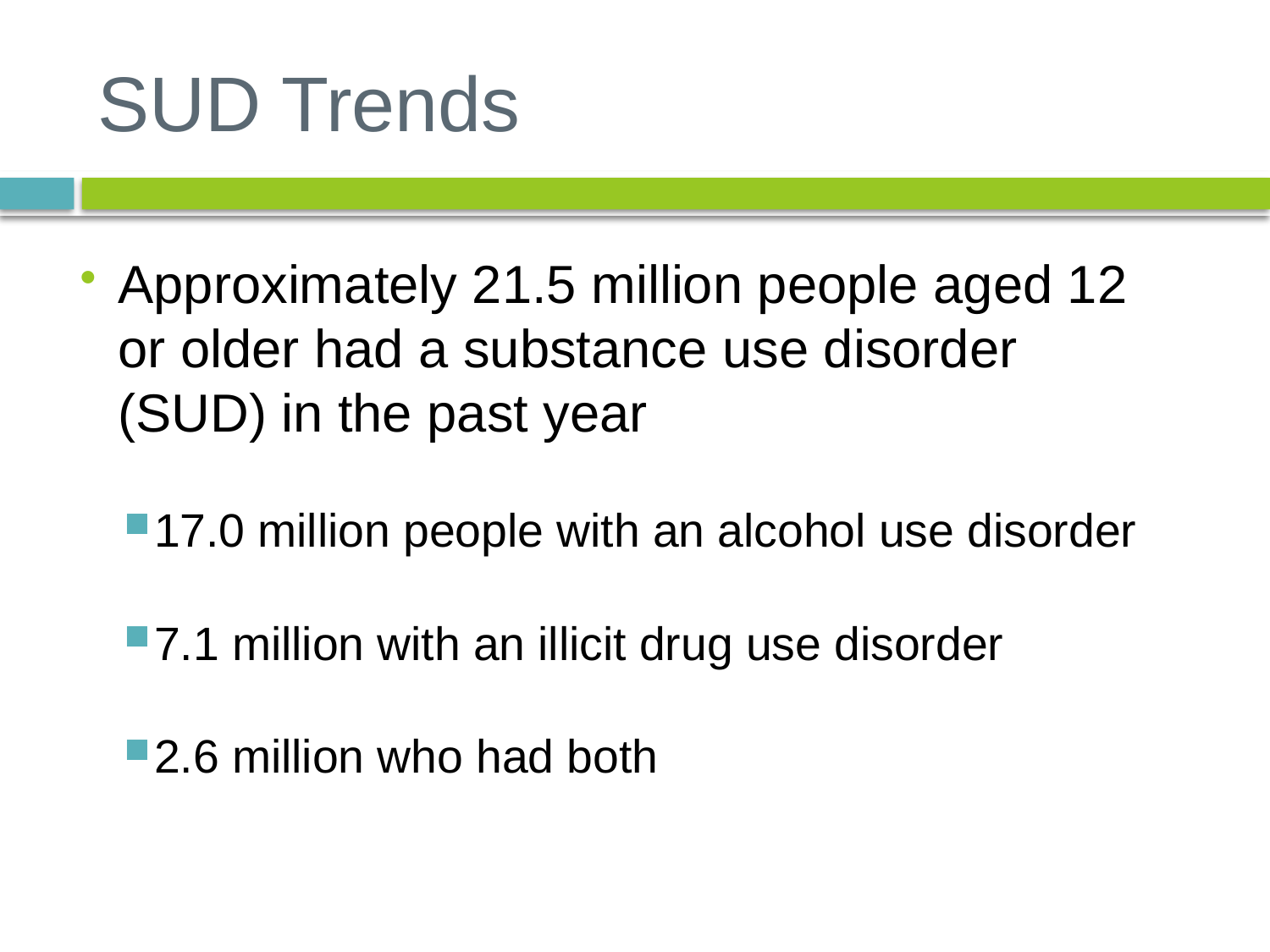

# SUD Trends
Approximately 21.5 million people aged 12 or older had a substance use disorder (SUD) in the past year

17.0 million people with an alcohol use disorder

7.1 million with an illicit drug use disorder

2.6 million who had both